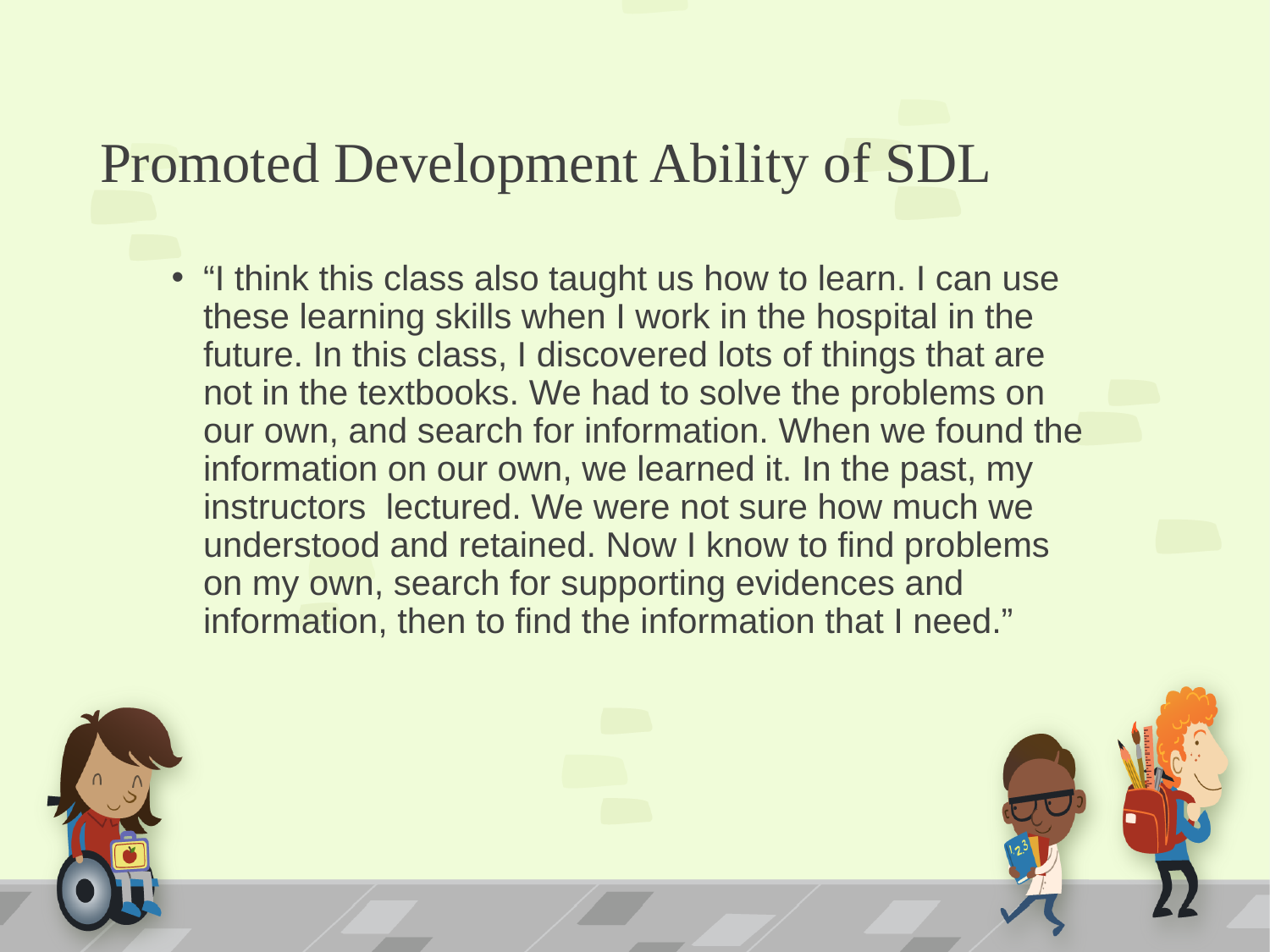

# Promoted Development Ability of SDL
“I think this class also taught us how to learn. I can use these learning skills when I work in the hospital in the future. In this class, I discovered lots of things that are not in the textbooks. We had to solve the problems on our own, and search for information. When we found the information on our own, we learned it. In the past, my instructors  lectured. We were not sure how much we understood and retained. Now I know to find problems on my own, search for supporting evidences and information, then to find the information that I need.”